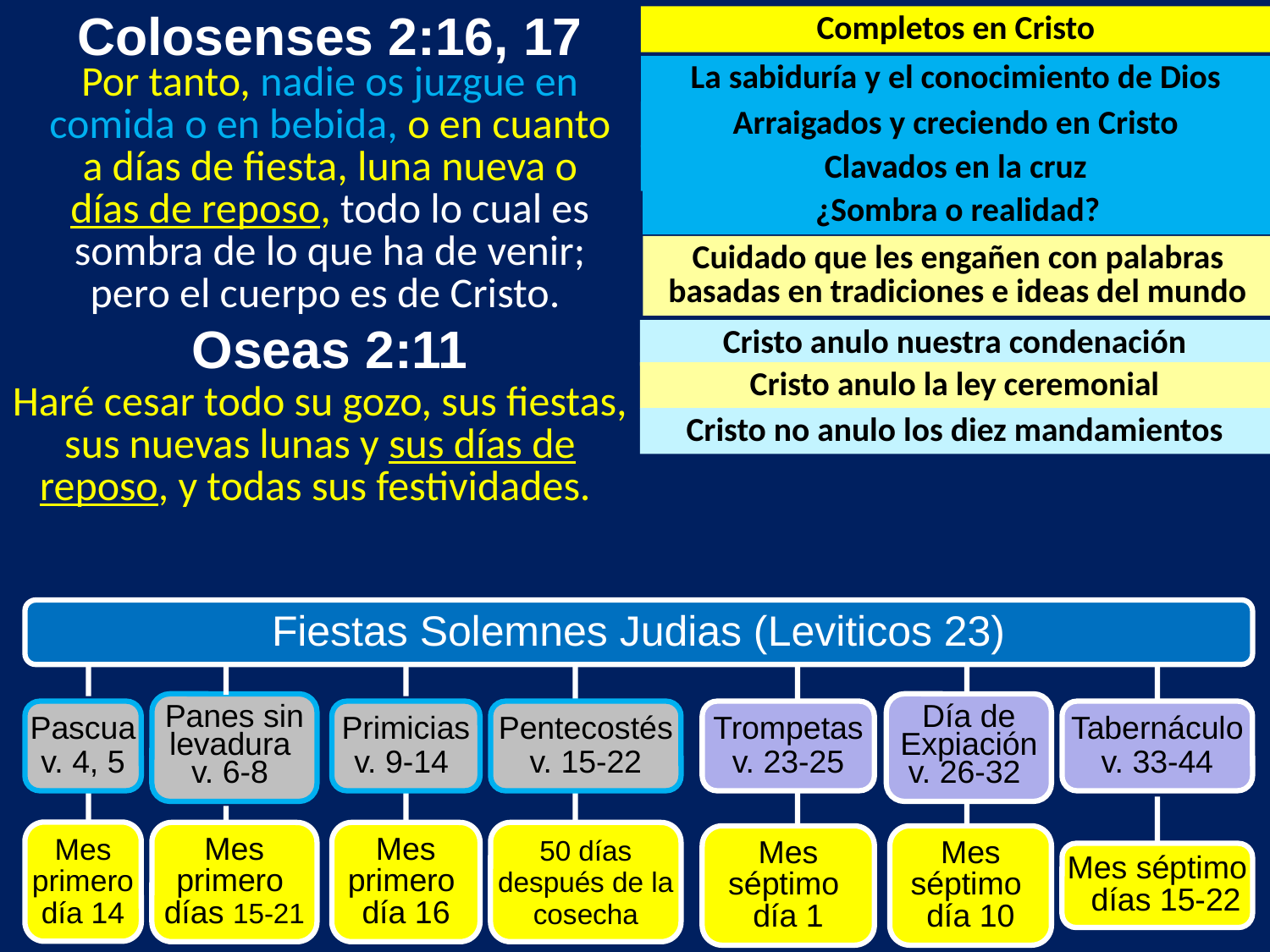

Colosenses 2:16, 17
Completos en Cristo
La sabiduría y el conocimiento de Dios
Por tanto, nadie os juzgue en comida o en bebida, o en cuanto a días de fiesta, luna nueva o días de reposo, todo lo cual es sombra de lo que ha de venir; pero el cuerpo es de Cristo.
Arraigados y creciendo en Cristo
Clavados en la cruz
¿Sombra o realidad?
Cuidado que les engañen con palabras basadas en tradiciones e ideas del mundo
Oseas 2:11
Cristo anulo nuestra condenación
Cristo anulo la ley ceremonial
Haré cesar todo su gozo, sus fiestas, sus nuevas lunas y sus días de reposo, y todas sus festividades.
Cristo no anulo los diez mandamientos
Fiestas Solemnes Judias (Leviticos 23)

Panes sin levadura  v. 6-8
Día de Expiación v. 26-32
Pascua
v. 4, 5
Primicias v. 9-14
Pentecostés v. 15-22
Trompetas v. 23-25
Tabernáculo v. 33-44

Mes primero  días 15-21
Mes primero  día 16
50 días después de la cosecha
Mes primero día 14
Mes séptimo  día 1
Mes séptimo  día 10
Mes séptimo   días 15-22